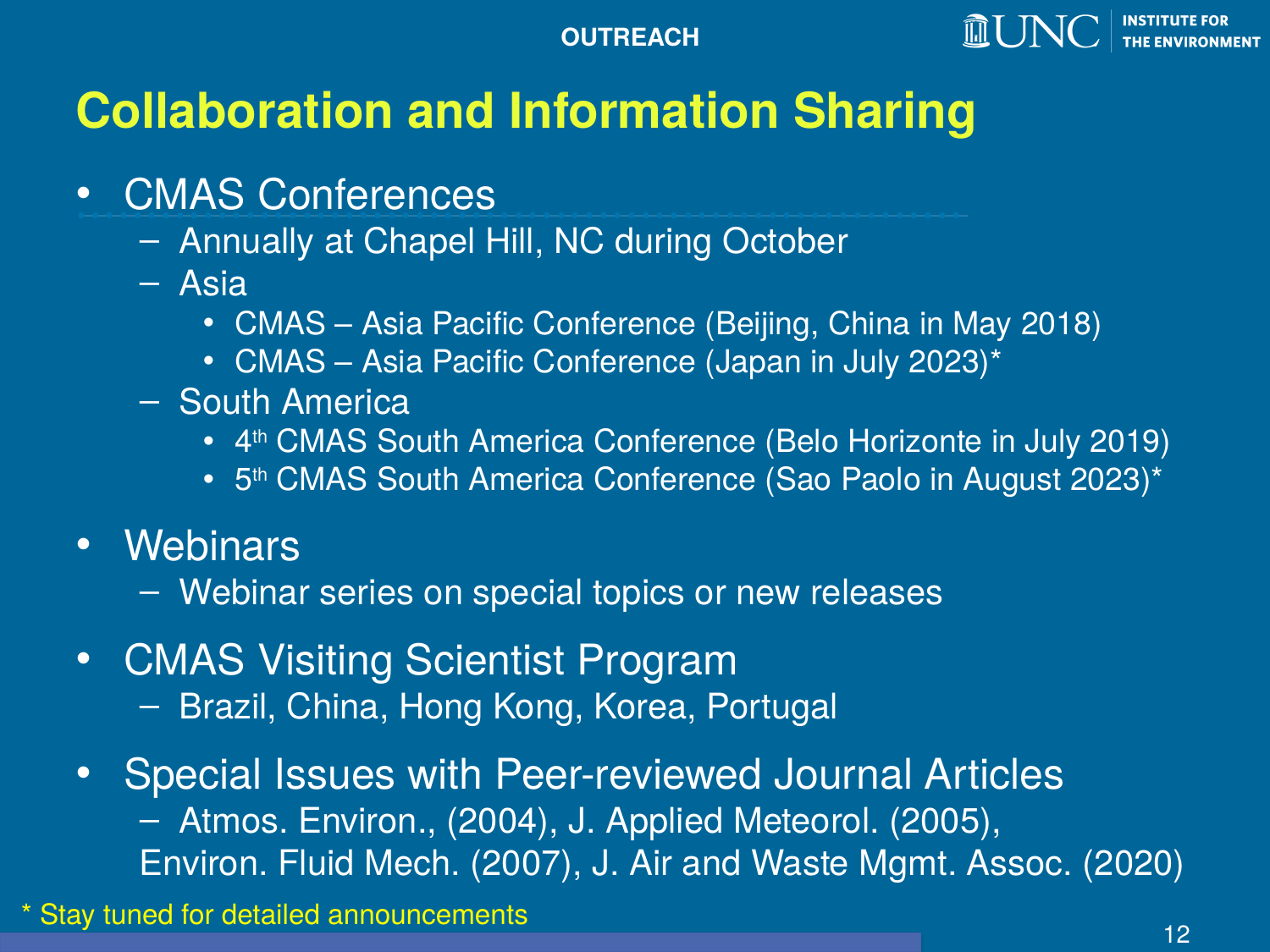

# Collaboration and Information Sharing
OUTREACH
CMAS Conferences
Annually at Chapel Hill, NC during October
Asia
CMAS – Asia Pacific Conference (Beijing, China in May 2018)
CMAS – Asia Pacific Conference (Japan in July 2023)*
South America
4th CMAS South America Conference (Belo Horizonte in July 2019)
5th CMAS South America Conference (Sao Paolo in August 2023)*
Webinars
Webinar series on special topics or new releases
CMAS Visiting Scientist Program
Brazil, China, Hong Kong, Korea, Portugal
Special Issues with Peer-reviewed Journal Articles
Atmos. Environ., (2004), J. Applied Meteorol. (2005),
Environ. Fluid Mech. (2007), J. Air and Waste Mgmt. Assoc. (2020)
* Stay tuned for detailed announcements